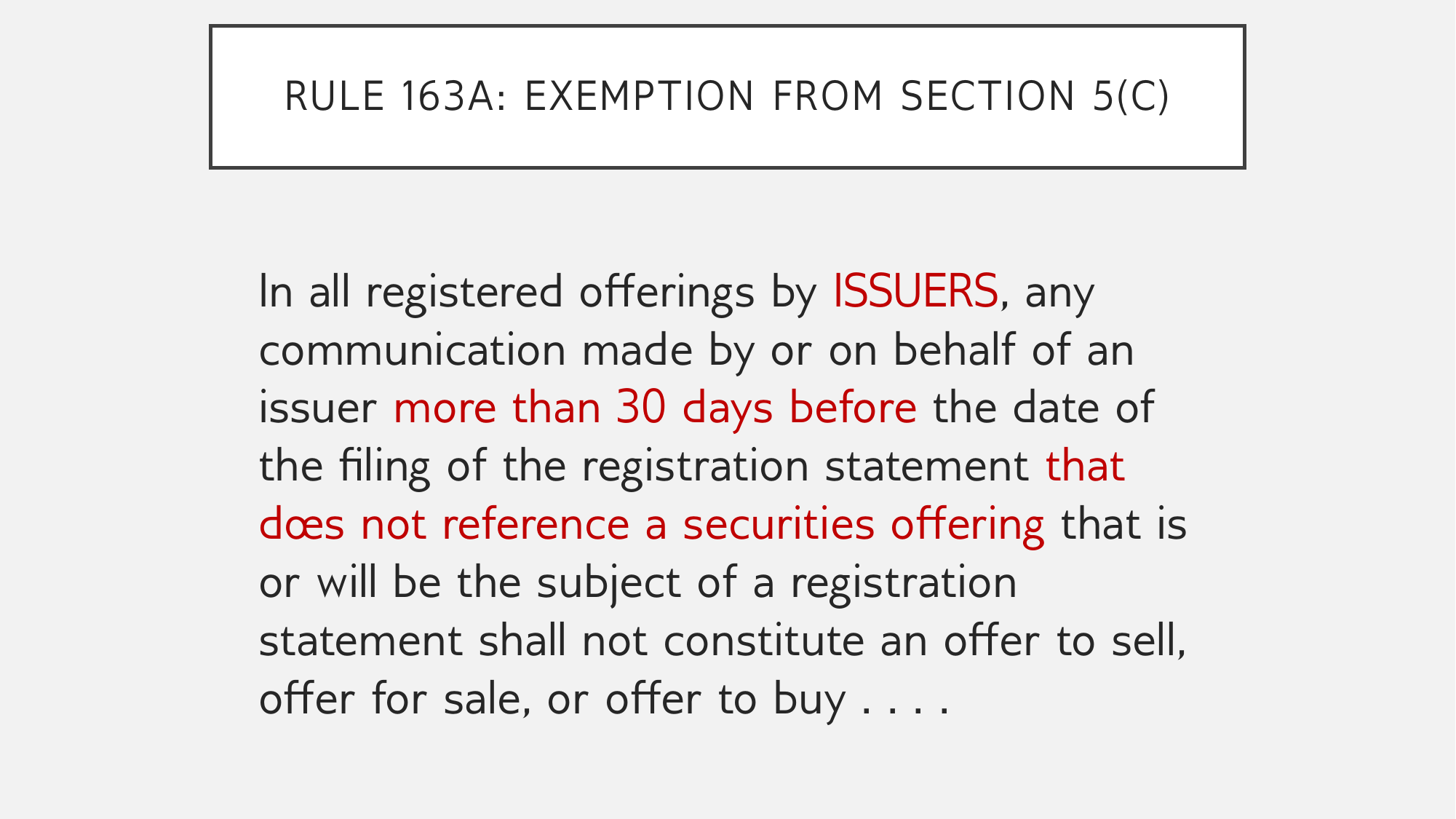

# Rule 163A: Exemption from Section 5(c)
In all registered offerings by ISSUERS, any communication made by or on behalf of an issuer more than 30 days before the date of the filing of the registration statement that does not reference a securities offering that is or will be the subject of a registration statement shall not constitute an offer to sell, offer for sale, or offer to buy . . . .